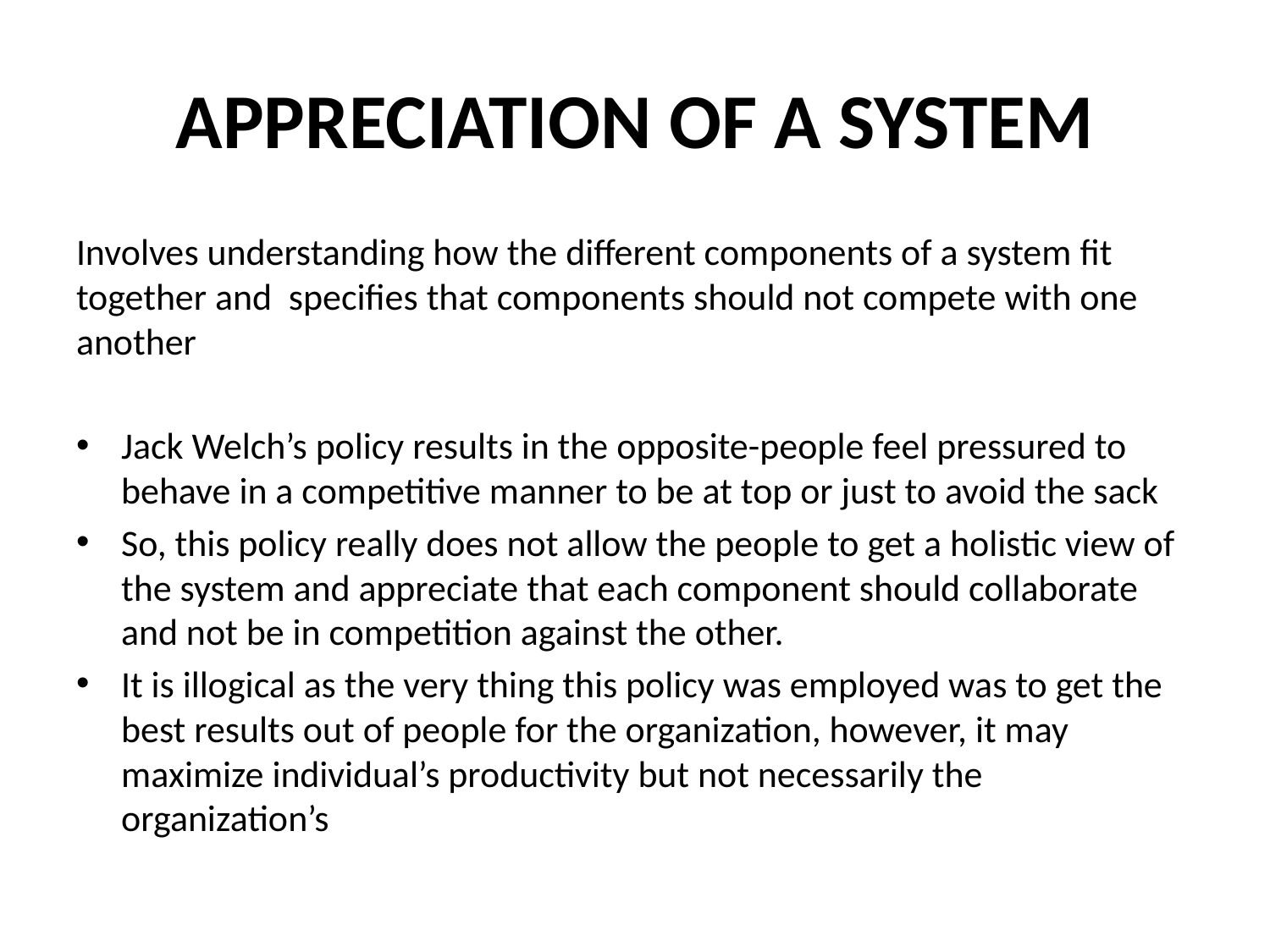

# APPRECIATION OF A SYSTEM
Involves understanding how the different components of a system fit together and  specifies that components should not compete with one another

Jack Welch’s policy results in the opposite-people feel pressured to behave in a competitive manner to be at top or just to avoid the sack
So, this policy really does not allow the people to get a holistic view of the system and appreciate that each component should collaborate and not be in competition against the other.
It is illogical as the very thing this policy was employed was to get the best results out of people for the organization, however, it may maximize individual’s productivity but not necessarily the organization’s